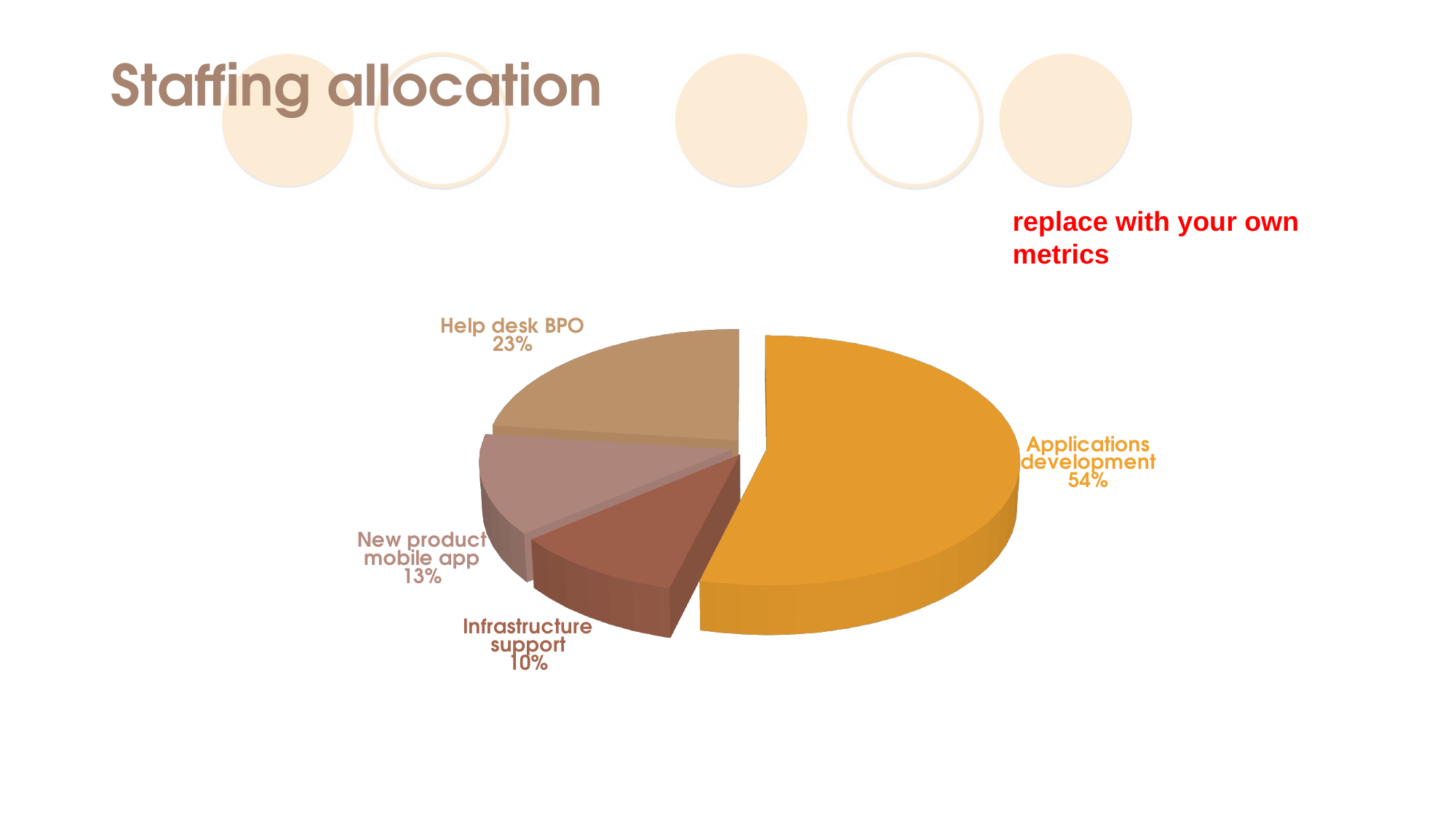

# Staffing allocation
replace with your own metrics

[unsupported chart]